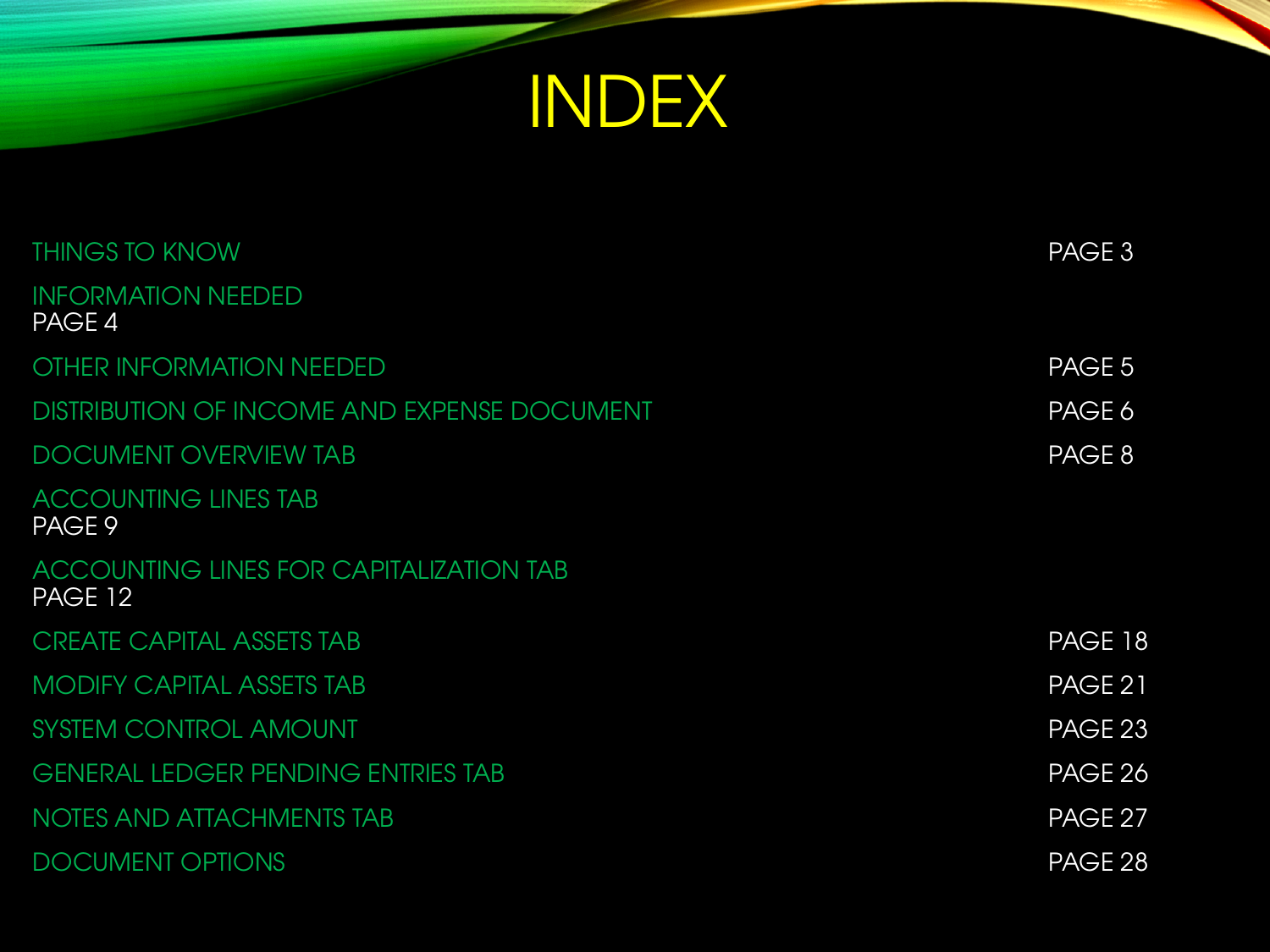

# index
Things to Know							Page 3
Information Needed							Page 4
Other Information Needed						Page 5
Distribution of income and expense Document				Page 6
Document Overview Tab						Page 8
Accounting Lines Tab							Page 9
Accounting Lines for Capitalization Tab					Page 12
Create Capital Assets Tab						Page 18
Modify Capital Assets Tab						Page 21
System Control Amount						Page 23
General Ledger Pending Entries Tab					Page 26
Notes and Attachments Tab						Page 27
Document Options							Page 28